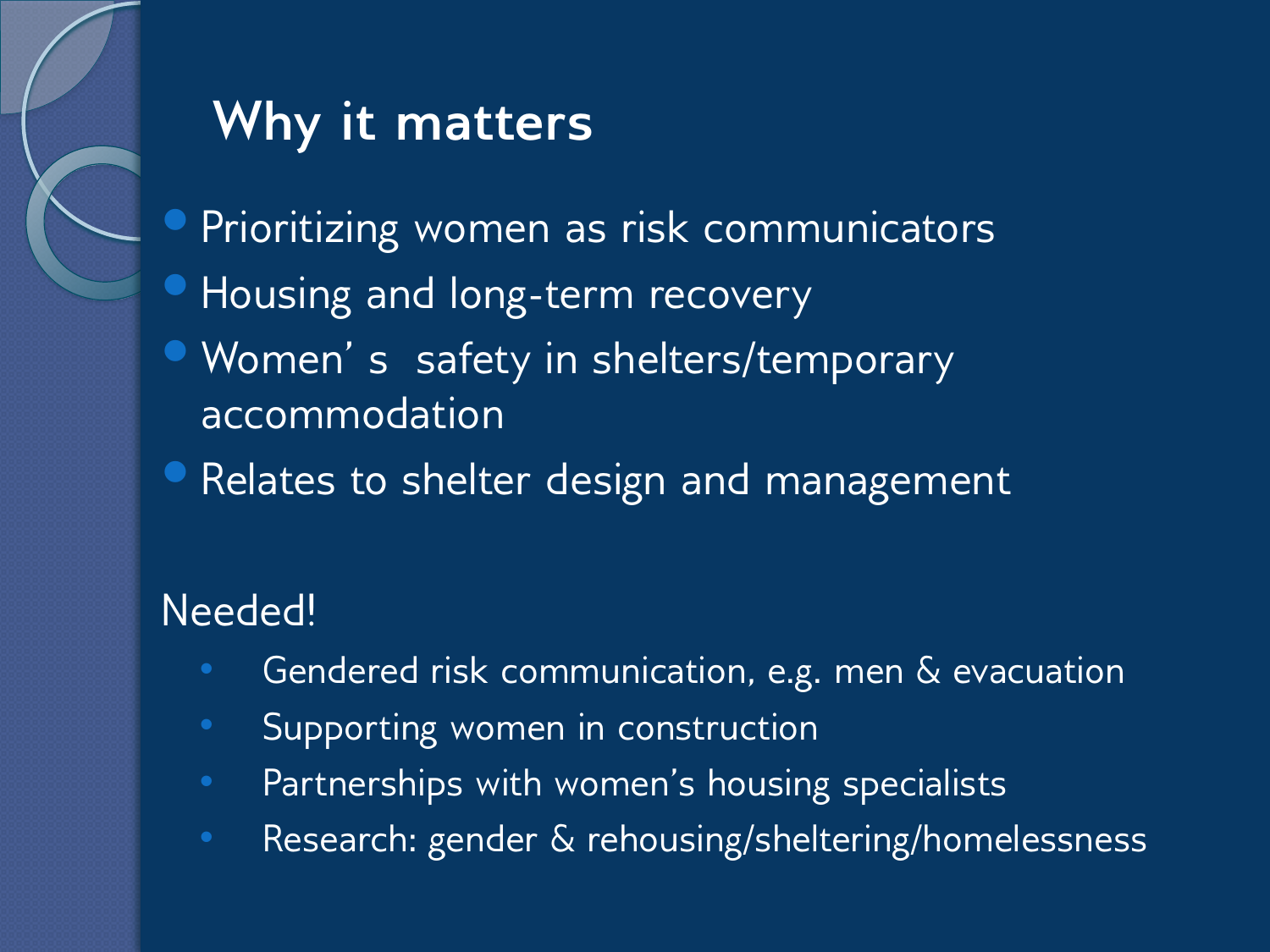

# Why it matters
Prioritizing women as risk communicators
Housing and long-term recovery
Women’ s  safety in shelters/temporary accommodation
Relates to shelter design and management

Needed!
Gendered risk communication, e.g. men & evacuation
Supporting women in construction
Partnerships with women’s housing specialists
Research: gender & rehousing/sheltering/homelessness